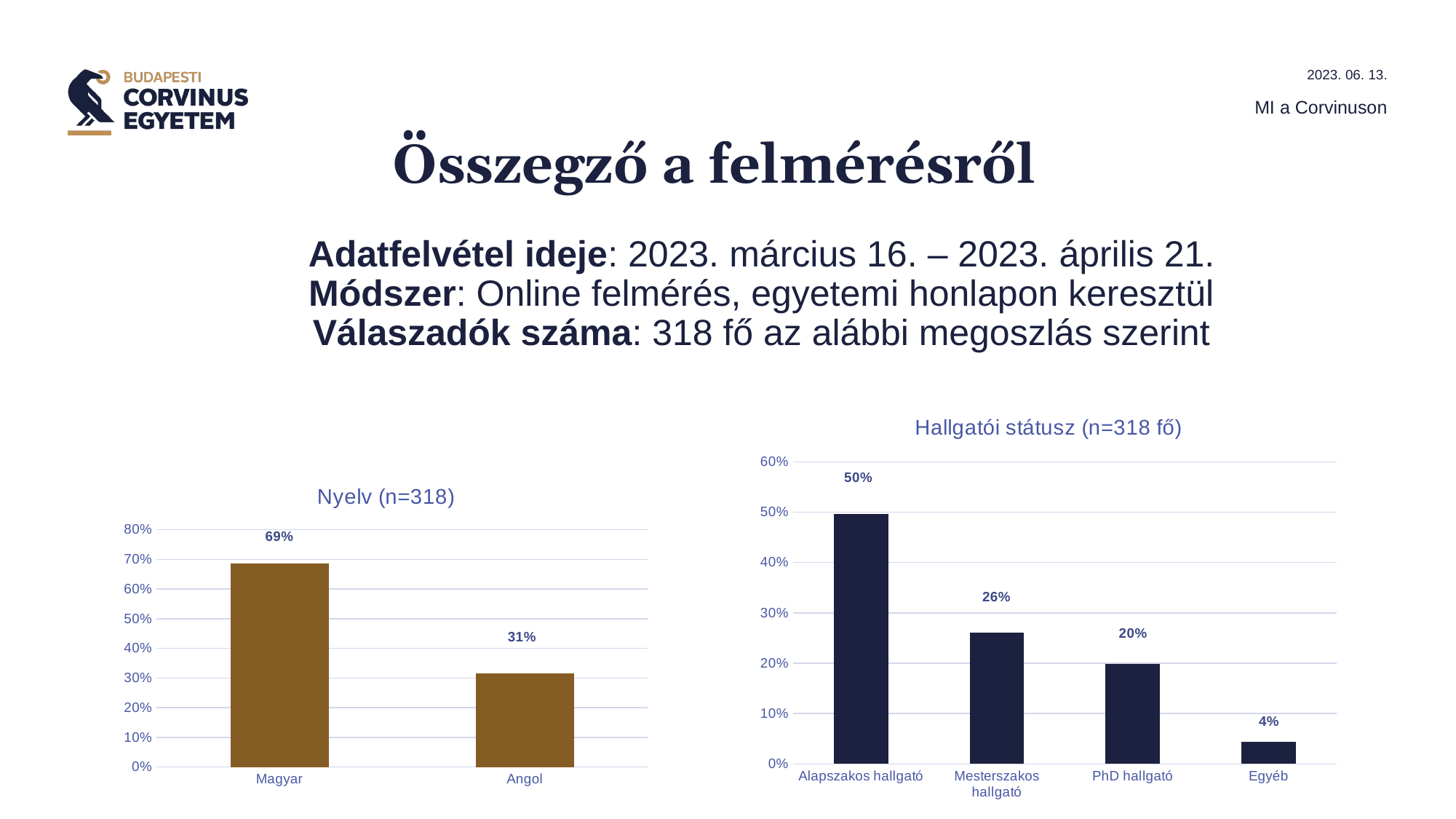

2023. 06. 13.
MI a Corvinuson
 Összegző a felmérésről

	Adatfelvétel ideje: 2023. március 16. – 2023. április 21.
	Módszer: Online felmérés, egyetemi honlapon keresztül
	Válaszadók száma: 318 fő az alábbi megoszlás szerint

### Chart: Hallgatói státusz (n=318 fő)

| Category | Százalék |
|---|---|
| Alapszakos hallgató | 0.4968553459119497 |
| Mesterszakos hallgató | 0.2610062893081761 |
| PhD hallgató | 0.19811320754716982 |
| Egyéb | 0.0440251572327044 |

### Chart: Nyelv (n=318)

| Category |  |
|---|---|
| Magyar | 0.6855345911949685 |
| Angol | 0.31446540880503143 |